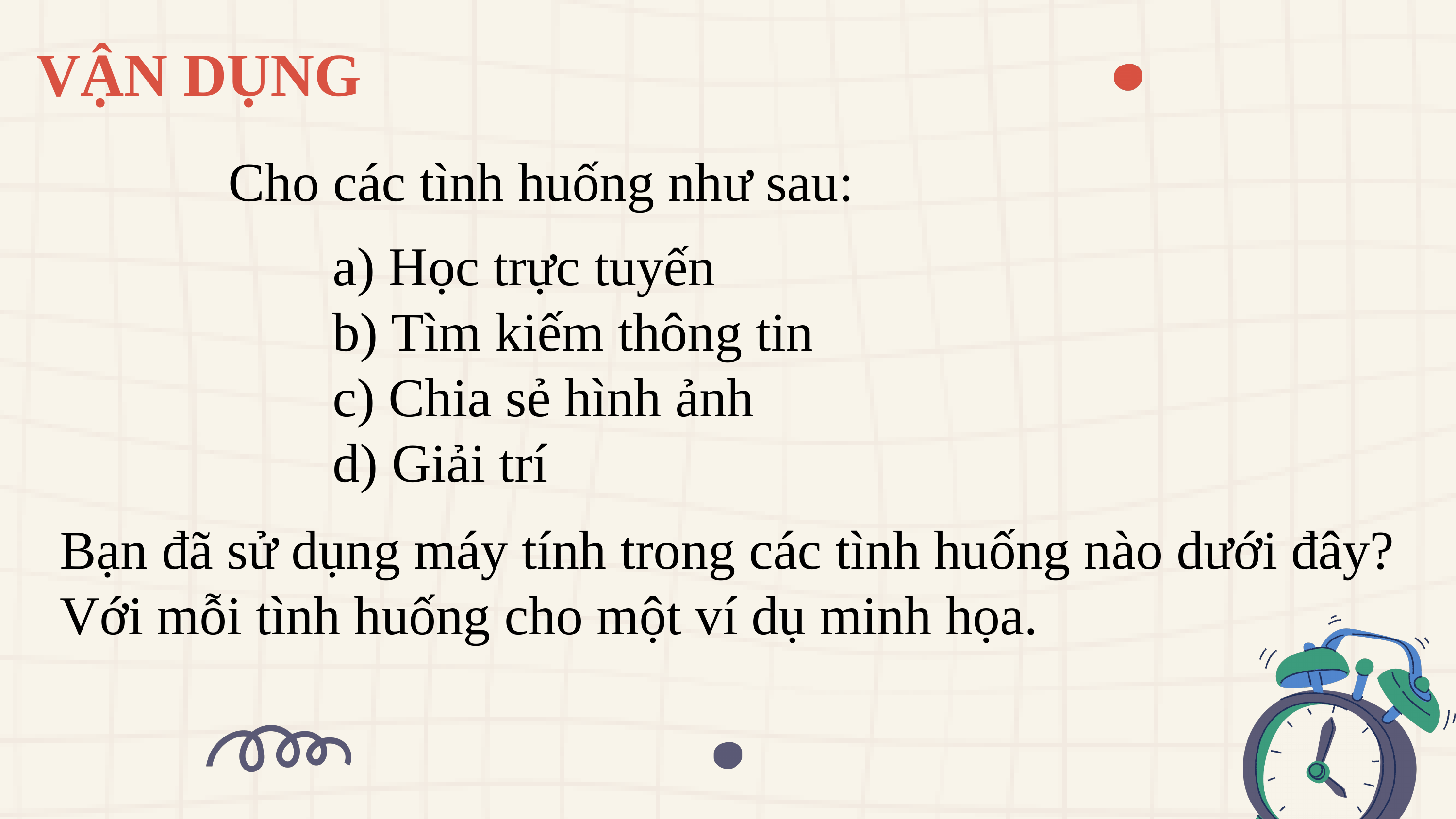

VẬN DỤNG

Cho các tình huống như sau:
a) Học trực tuyến
b) Tìm kiếm thông tin
c) Chia sẻ hình ảnh
d) Giải trí
Bạn đã sử dụng máy tính trong các tình huống nào dưới đây?
Với mỗi tình huống cho một ví dụ minh họa.